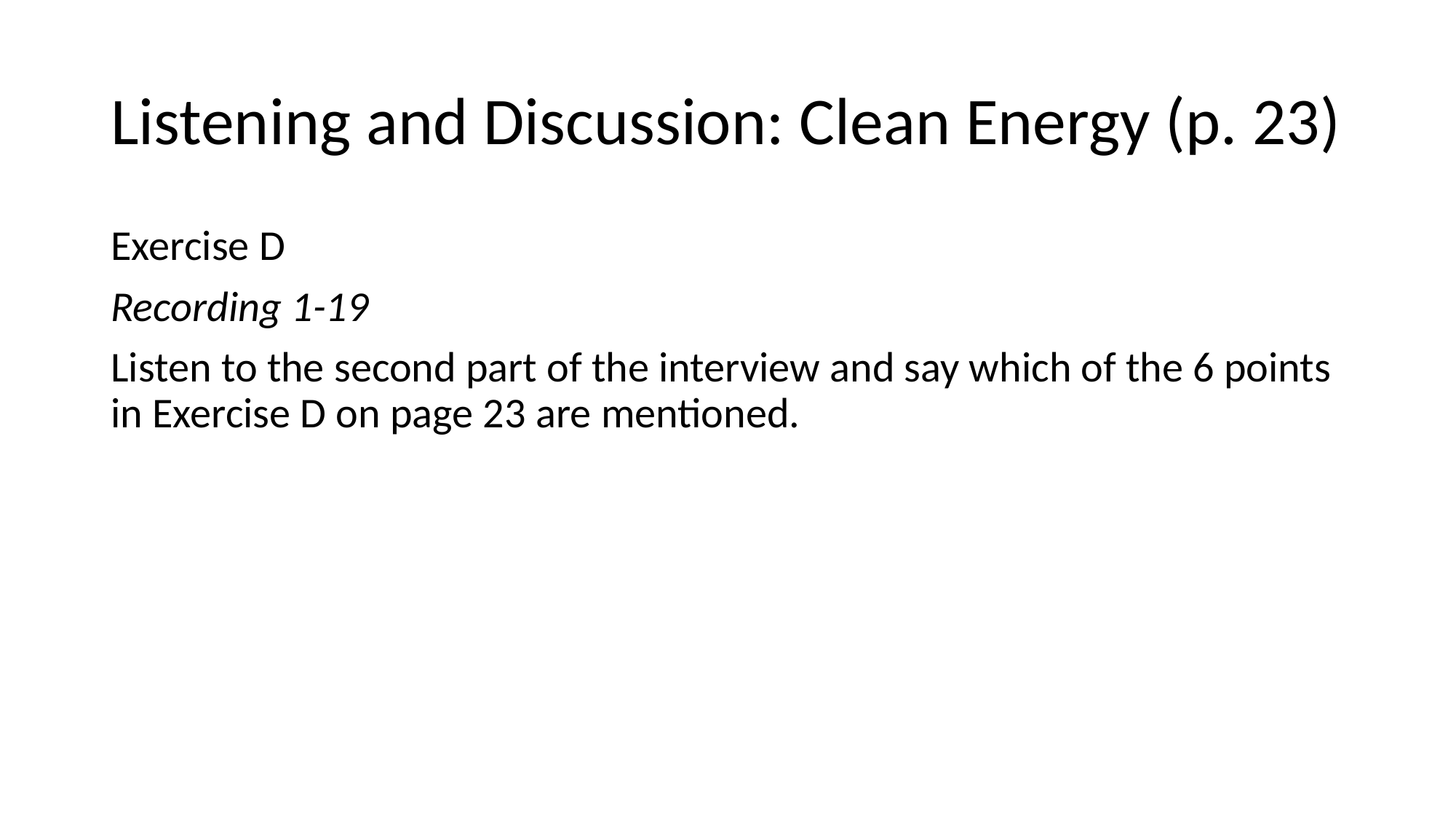

# Listening and Discussion: Clean Energy (p. 23)
Exercise D
Recording 1-19
Listen to the second part of the interview and say which of the 6 points in Exercise D on page 23 are mentioned.